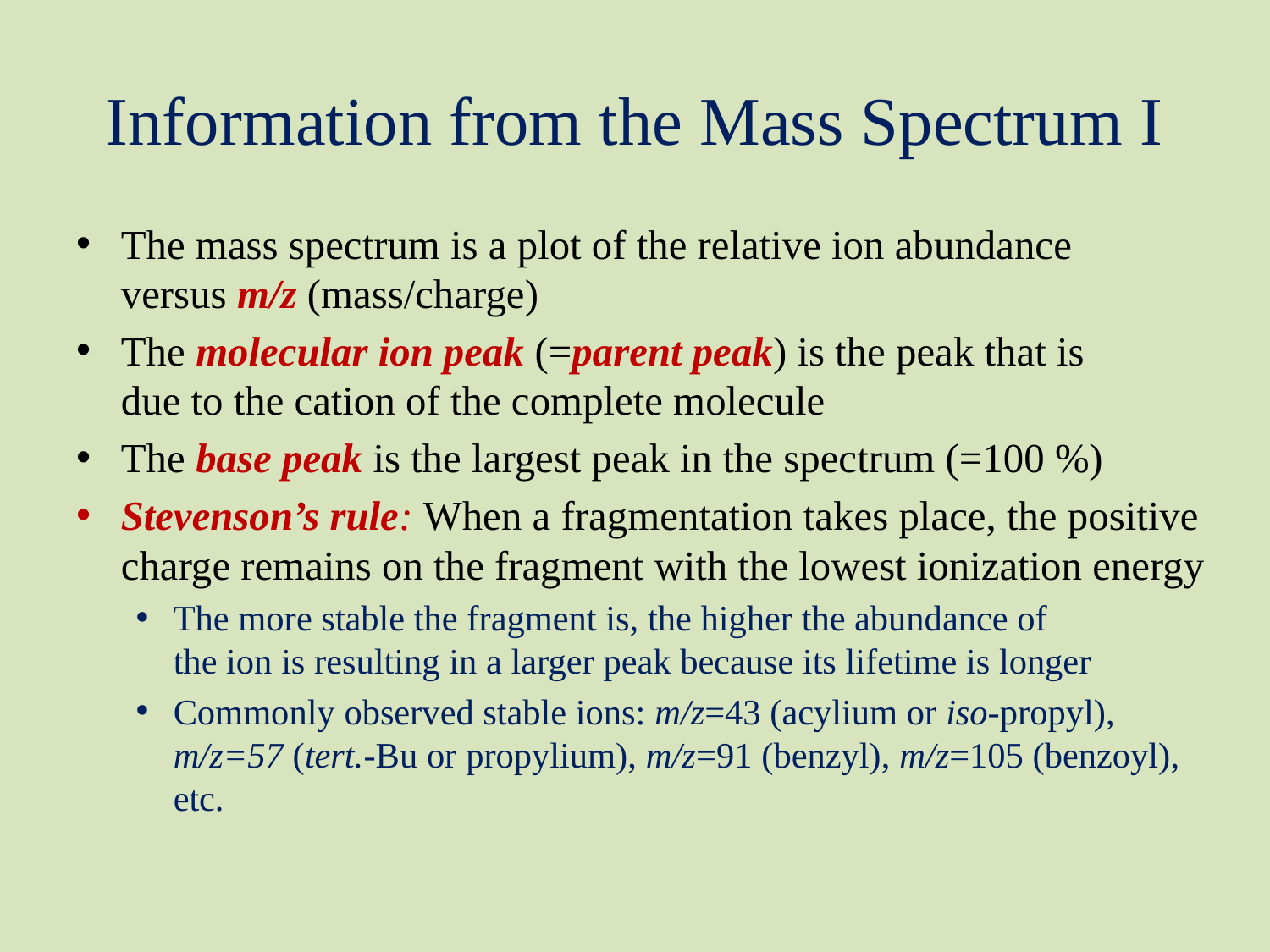

# Information from the Mass Spectrum I
The mass spectrum is a plot of the relative ion abundance
versus m/z (mass/charge)
The molecular ion peak (=parent peak) is the peak that is
due to the cation of the complete molecule
The base peak is the largest peak in the spectrum (=100 %)
Stevenson’s rule: When a fragmentation takes place, the positive charge remains on the fragment with the lowest ionization energy
The more stable the fragment is, the higher the abundance of
the ion is resulting in a larger peak because its lifetime is longer
Commonly observed stable ions: m/z=43 (acylium or iso-propyl), m/z=57 (tert.-Bu or propylium), m/z=91 (benzyl), m/z=105 (benzoyl), etc.